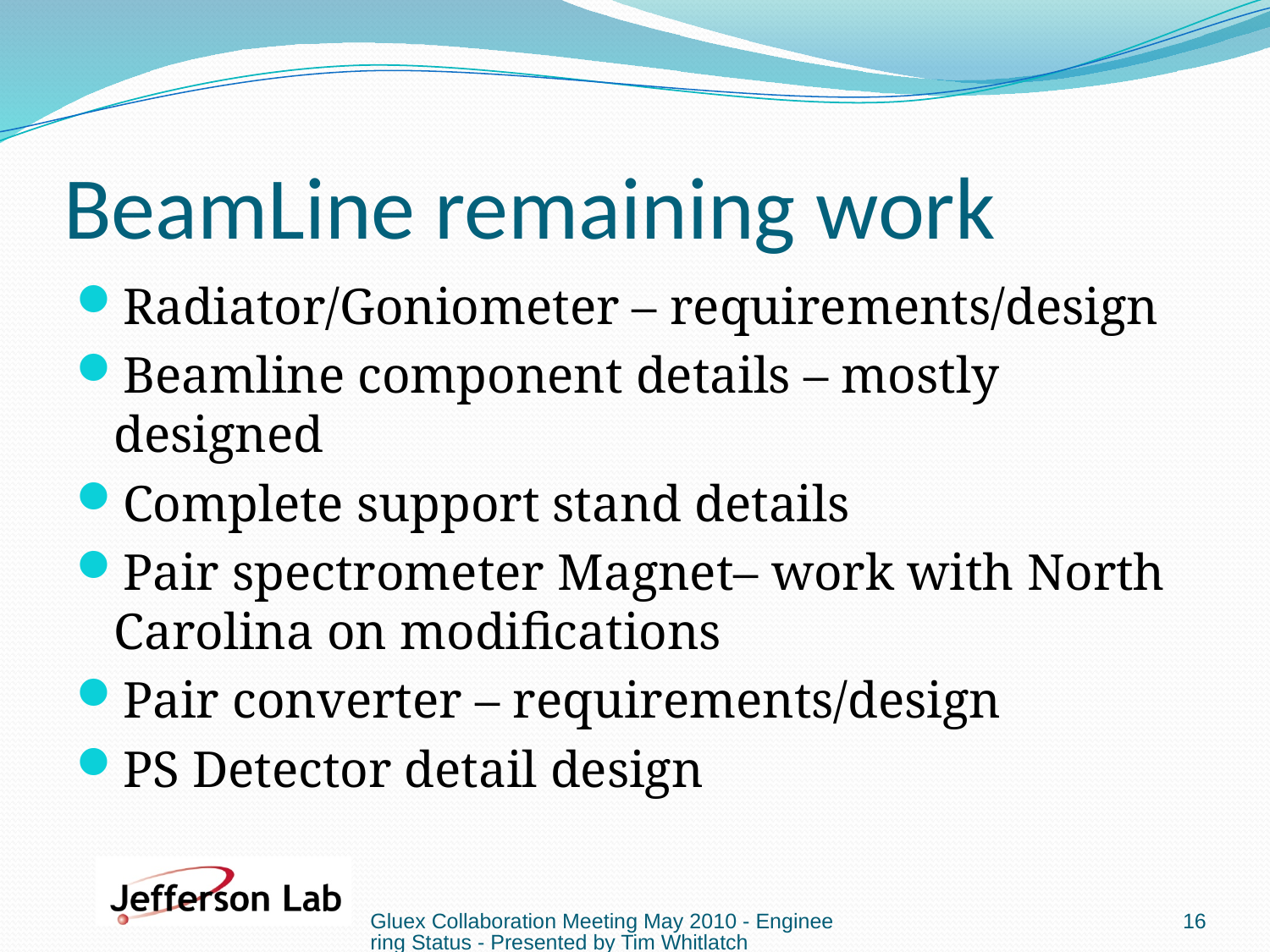

# BeamLine remaining work
Radiator/Goniometer – requirements/design
Beamline component details – mostly designed
Complete support stand details
Pair spectrometer Magnet– work with North Carolina on modifications
Pair converter – requirements/design
PS Detector detail design

Gluex Collaboration Meeting May 2010 - Engineering Status - Presented by Tim Whitlatch
16